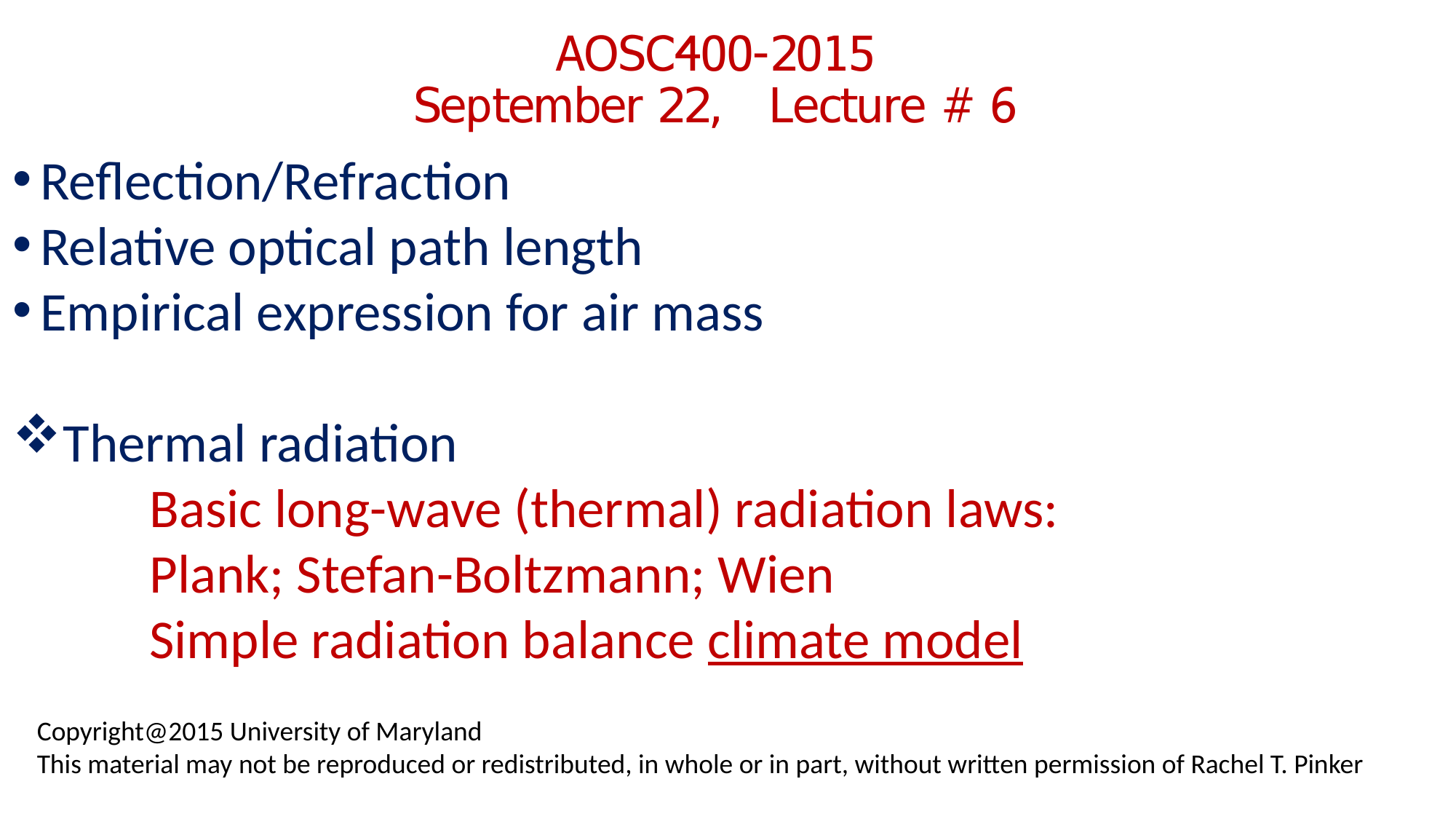

# AOSC400-2015 September 22,   Lecture # 6
Reflection/Refraction
Relative optical path length
Empirical expression for air mass

Thermal radiation
	Basic long-wave (thermal) radiation laws:
	Plank; Stefan-Boltzmann; Wien
	Simple radiation balance climate model
Copyright@2015 University of Maryland
This material may not be reproduced or redistributed, in whole or in part, without written permission of Rachel T. Pinker